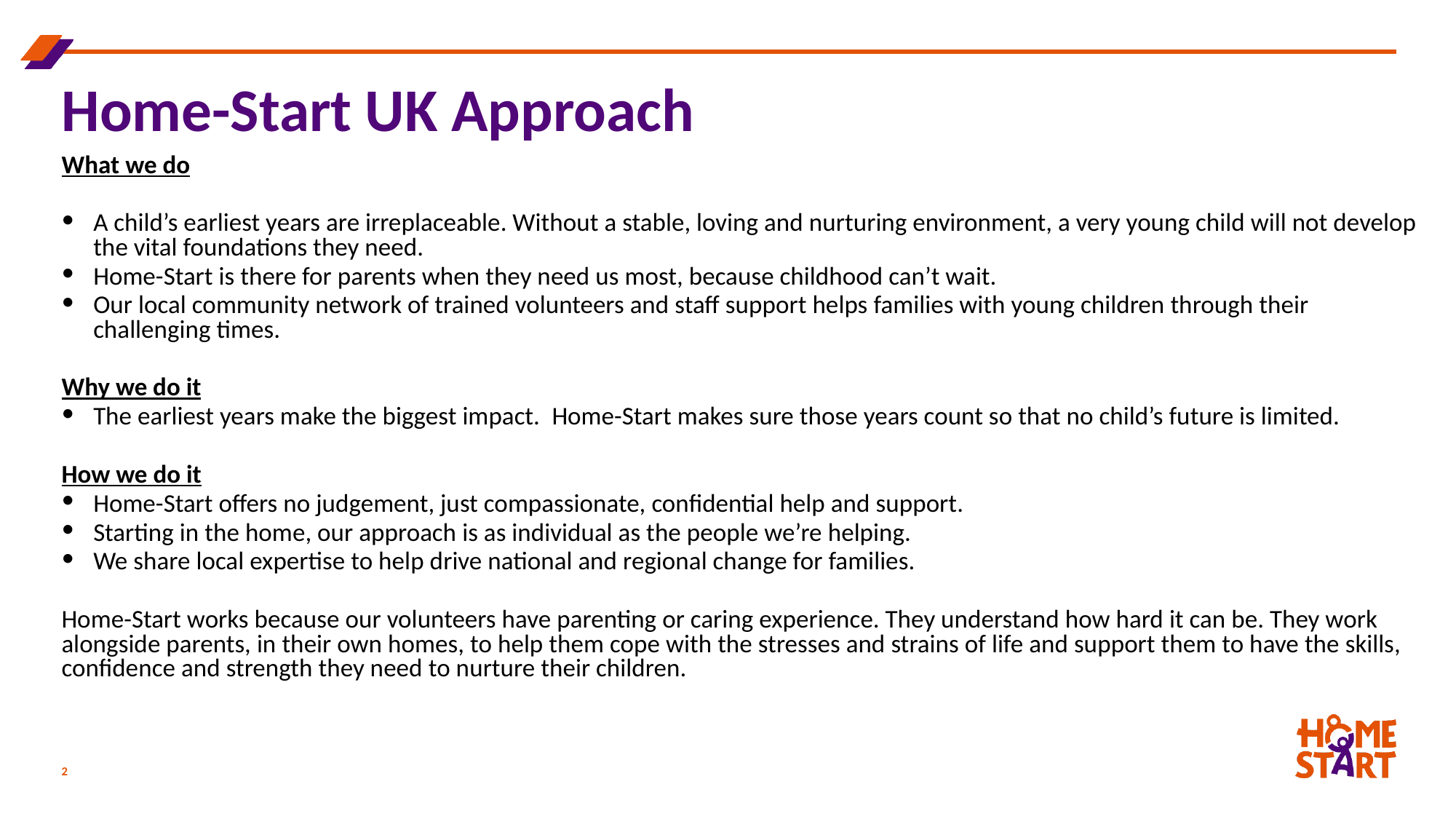

# Home-Start UK Approach
What we do

A child’s earliest years are irreplaceable. Without a stable, loving and nurturing environment, a very young child will not develop the vital foundations they need.
Home-Start is there for parents when they need us most, because childhood can’t wait.
Our local community network of trained volunteers and staff support helps families with young children through their challenging times.

Why we do it
The earliest years make the biggest impact.  Home-Start makes sure those years count so that no child’s future is limited.

How we do it
Home-Start offers no judgement, just compassionate, confidential help and support.
Starting in the home, our approach is as individual as the people we’re helping.
We share local expertise to help drive national and regional change for families.

Home-Start works because our volunteers have parenting or caring experience. They understand how hard it can be. They work alongside parents, in their own homes, to help them cope with the stresses and strains of life and support them to have the skills, confidence and strength they need to nurture their children.

2